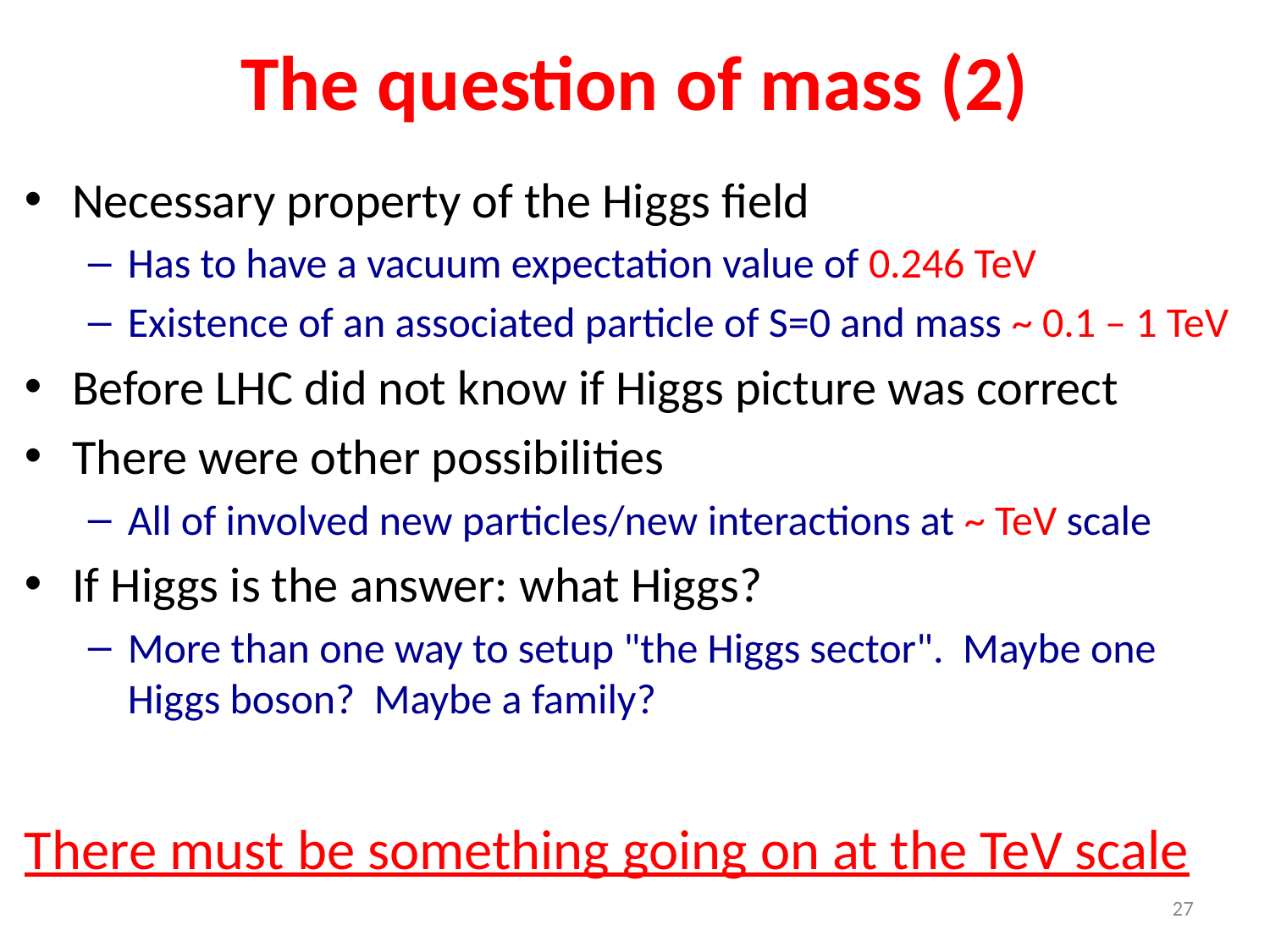

# The question of mass (2)
Necessary property of the Higgs field
Has to have a vacuum expectation value of 0.246 TeV
Existence of an associated particle of S=0 and mass ~ 0.1 – 1 TeV
Before LHC did not know if Higgs picture was correct
There were other possibilities
All of involved new particles/new interactions at ~ TeV scale
If Higgs is the answer: what Higgs?
More than one way to setup "the Higgs sector".  Maybe one Higgs boson?  Maybe a family?

There must be something going on at the TeV scale
27